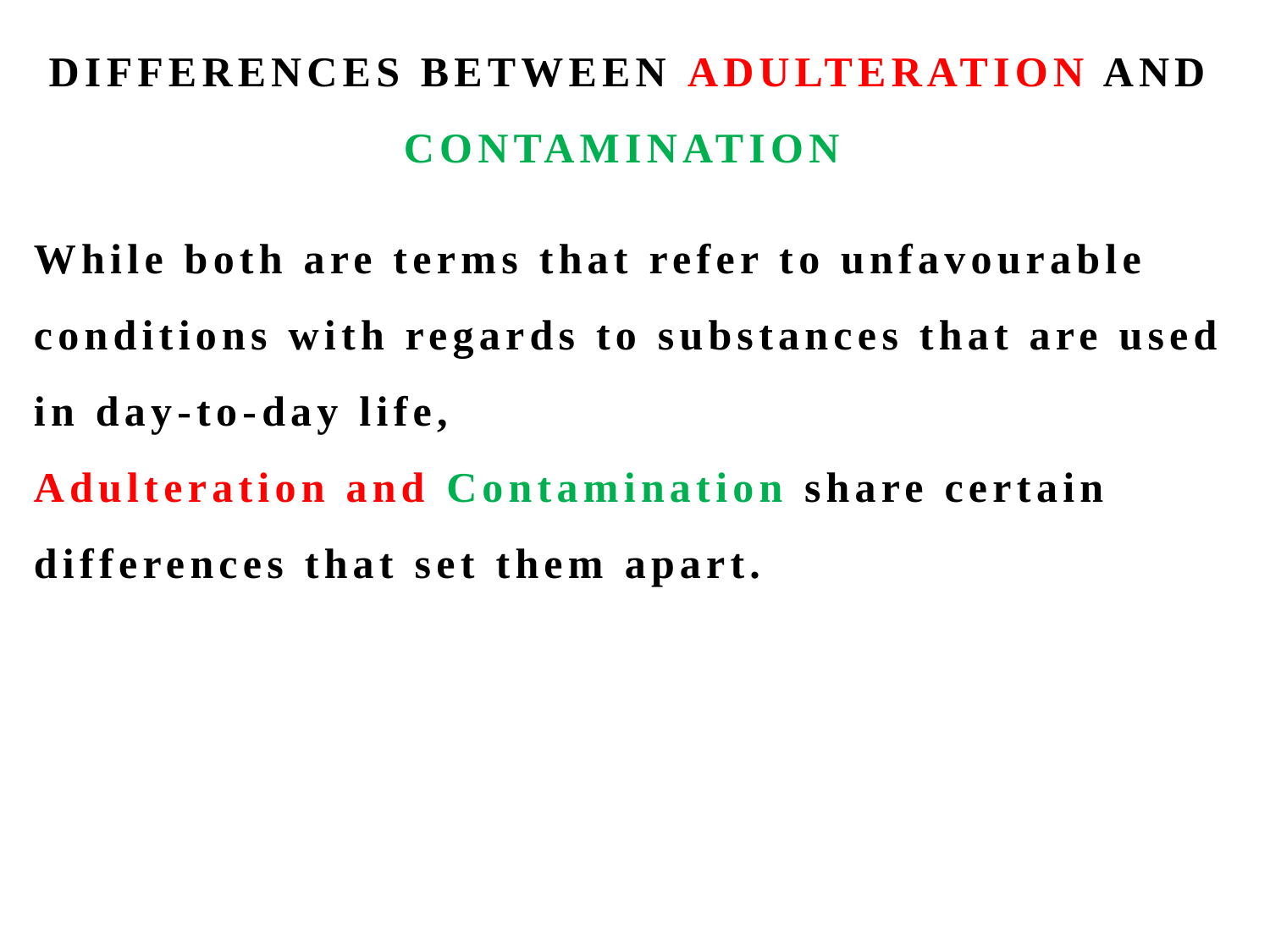

# DIFFERENCES BETWEEN ADULTERATION AND CONTAMINATION

While both are terms that refer to unfavourable conditions with regards to substances that are used in day-to-day life,
Adulteration and Contamination share certain differences that set them apart.